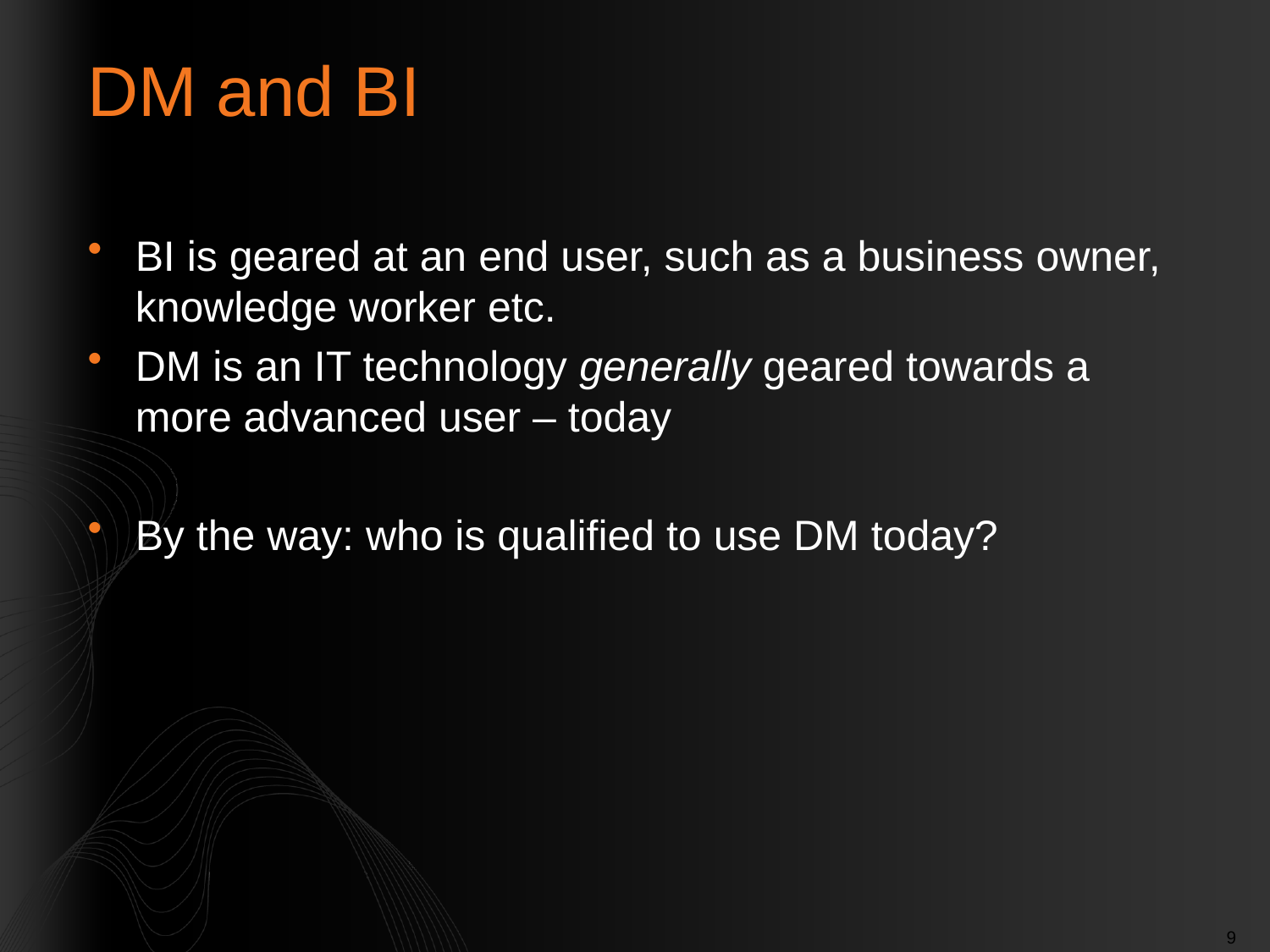

# DM and BI
BI is geared at an end user, such as a business owner, knowledge worker etc.
DM is an IT technology generally geared towards a more advanced user – today

By the way: who is qualified to use DM today?